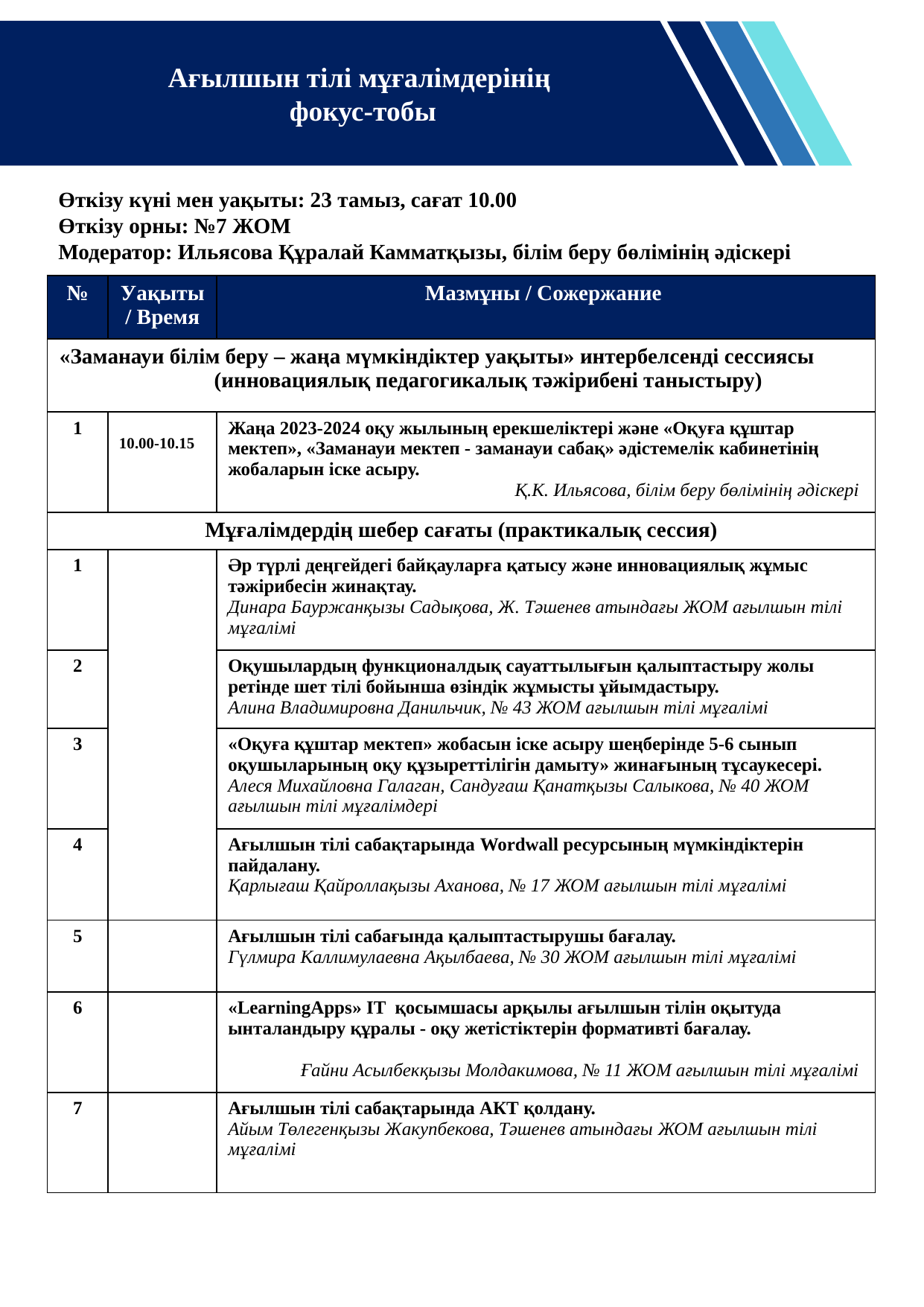

Ағылшын тілі мұғалімдерінің
фокус-тобы
Өткізу күні мен уақыты: 23 тамыз, сағат 10.00
Өткізу орны: №7 ЖОМ
Модератор: Ильясова Құралай Камматқызы, білім беру бөлімінің әдіскері

| № | Уақыты / Время | Мазмұны / Сожержание |
| --- | --- | --- |
| «Заманауи білім беру – жаңа мүмкіндіктер уақыты» интербелсенді сессиясы (инновациялық педагогикалық тәжірибені таныстыру) |  |  |
| 1 | 10.00-10.15 | Жаңа 2023-2024 оқу жылының ерекшеліктері және «Оқуға құштар мектеп», «Заманауи мектеп - заманауи сабақ» әдістемелік кабинетінің жобаларын іске асыру. Қ.К. Ильясова, білім беру бөлімінің әдіскері |
| Мұғалімдердің шебер сағаты (практикалық сессия) |  |  |
| 1 |  | Әр түрлі деңгейдегі байқауларға қатысу және инновациялық жұмыс тәжірибесін жинақтау. Динара Бауржанқызы Садықова, Ж. Тәшенев атындағы ЖОМ ағылшын тілі мұғалімі |
| 2 |  | Оқушылардың функционалдық сауаттылығын қалыптастыру жолы ретінде шет тілі бойынша өзіндік жұмысты ұйымдастыру. Алина Владимировна Данильчик, № 43 ЖОМ ағылшын тілі мұғалімі |
| 3 |  | «Оқуға құштар мектеп» жобасын іске асыру шеңберінде 5-6 сынып оқушыларының оқу құзыреттілігін дамыту» жинағының тұсаукесері. Алеся Михайловна Галаган, Сандуғаш Қанатқызы Салыкова, № 40 ЖОМ ағылшын тілі мұғалімдері |
| 4 |  | Ағылшын тілі сабақтарында Wordwall ресурсының мүмкіндіктерін пайдалану. Қарлығаш Қайроллақызы Аханова, № 17 ЖОМ ағылшын тілі мұғалімі |
| 5 |  | Ағылшын тілі сабағында қалыптастырушы бағалау. Гүлмира Каллимулаевна Ақылбаева, № 30 ЖОМ ағылшын тілі мұғалімі |
| 6 |  | «LearningApps» IT қосымшасы арқылы ағылшын тілін оқытуда ынталандыру құралы - оқу жетістіктерін формативті бағалау. Ғайни Асылбекқызы Молдакимова, № 11 ЖОМ ағылшын тілі мұғалімі |
| 7 |  | Ағылшын тілі сабақтарында АКТ қолдану. Айым Төлегенқызы Жакупбекова, Тәшенев атындағы ЖОМ ағылшын тілі мұғалімі |